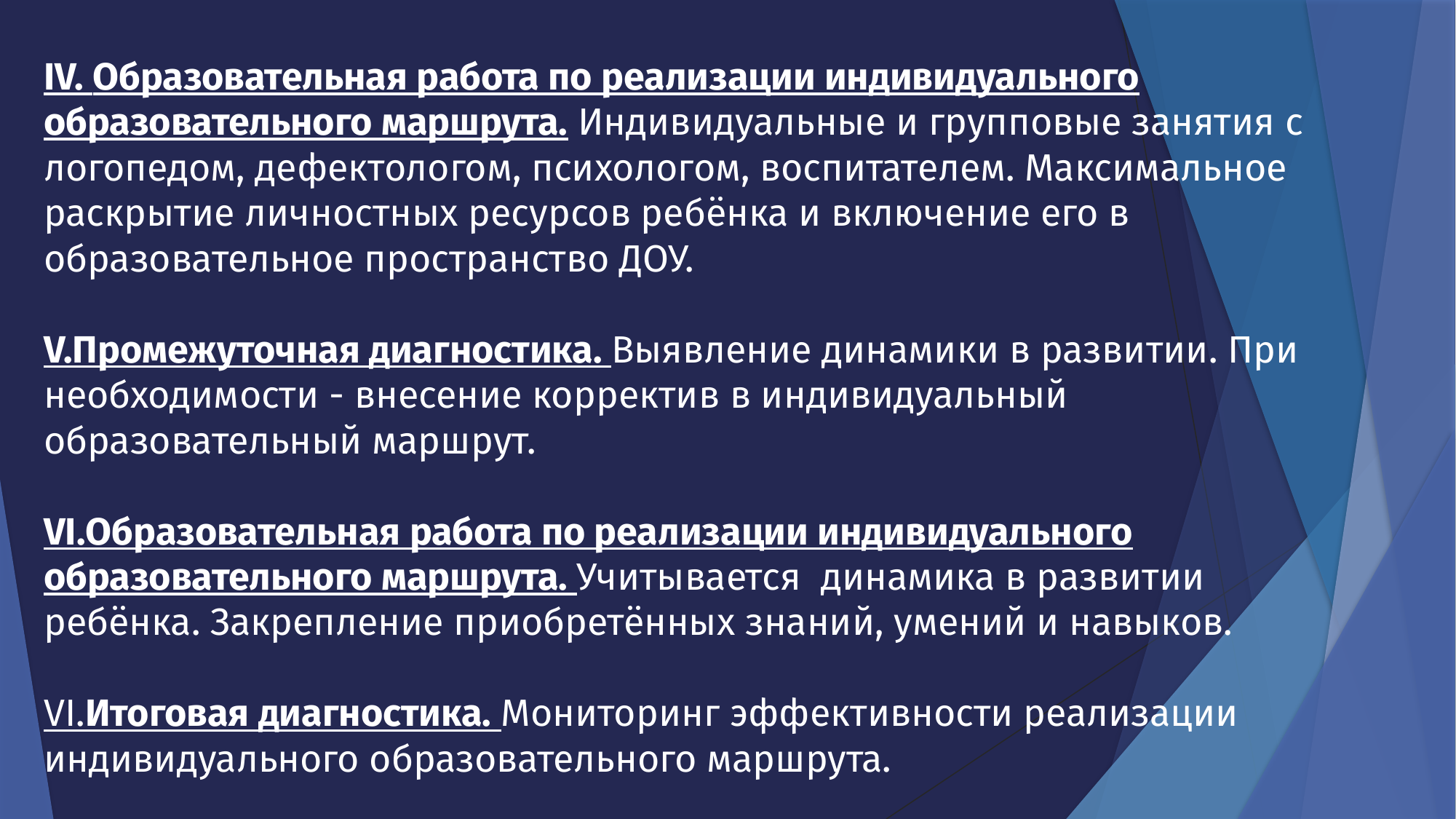

# IV. Образовательная работа по реализации индивидуального образовательного маршрута. Индивидуальные и групповые занятия с логопедом, дефектологом, психологом, воспитателем. Максимальное раскрытие личностных ресурсов ребёнка и включение его в образовательное пространство ДОУ. V.Промежуточная диагностика. Выявление динамики в развитии. При необходимости - внесение корректив в индивидуальный образовательный маршрут. VI.Образовательная работа по реализации индивидуального образовательного маршрута. Учитывается  динамика в развитии ребёнка. Закрепление приобретённых знаний, умений и навыков. VI.Итоговая диагностика. Мониторинг эффективности реализации индивидуального образовательного маршрута.